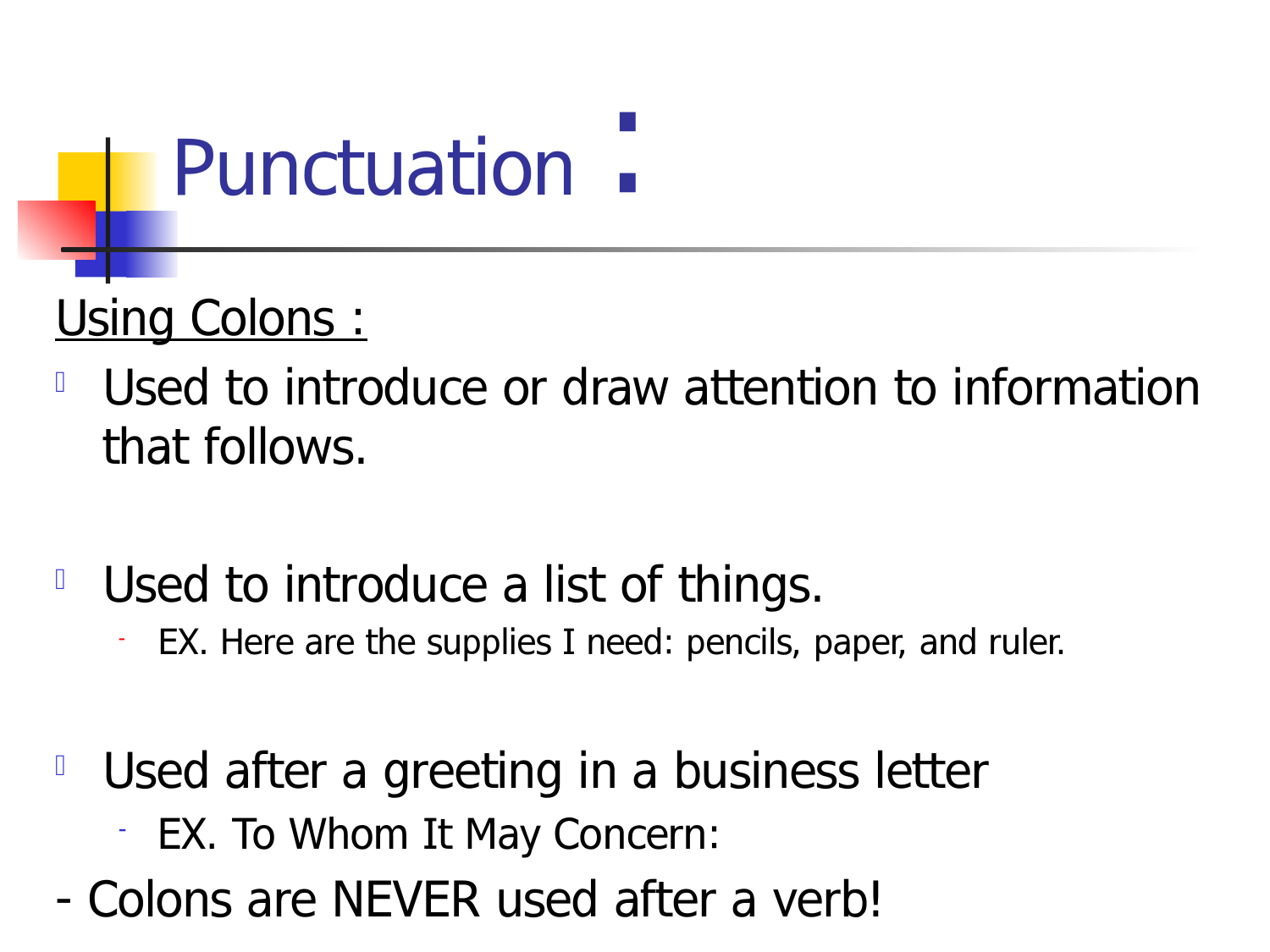

# Punctuation :
Using Colons :
Used to introduce or draw attention to information that follows.

Used to introduce a list of things.
EX. Here are the supplies I need: pencils, paper, and ruler.

Used after a greeting in a business letter
EX. To Whom It May Concern:
- Colons are NEVER used after a verb!